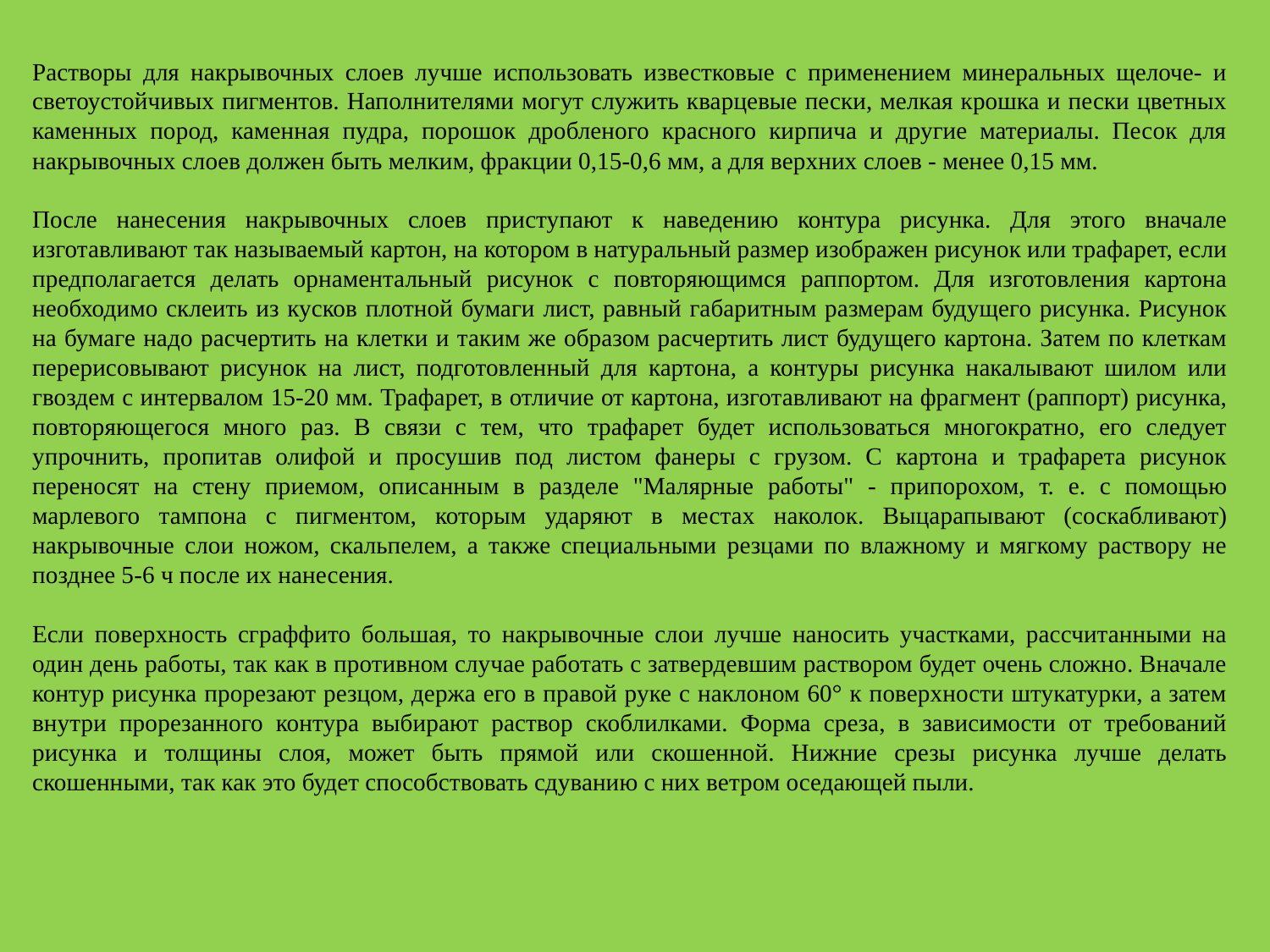

Растворы для накрывочных слоев лучше использовать известковые с применением минеральных щелоче- и светоустойчивых пигментов. Наполнителями могут служить кварцевые пески, мелкая крошка и пески цветных каменных пород, каменная пудра, порошок дробленого красного кирпича и другие материалы. Песок для накрывочных слоев должен быть мелким, фракции 0,15-0,6 мм, а для верхних слоев - менее 0,15 мм.

После нанесения накрывочных слоев приступают к наведению контура рисунка. Для этого вначале изготавливают так называемый картон, на котором в натуральный размер изображен рисунок или трафарет, если предполагается делать орнаментальный рисунок с повторяющимся раппортом. Для изготовления картона необходимо склеить из кусков плотной бумаги лист, равный габаритным размерам будущего рисунка. Рисунок на бумаге надо расчертить на клетки и таким же образом расчертить лист будущего картона. Затем по клеткам перерисовывают рисунок на лист, подготовленный для картона, а контуры рисунка накалывают шилом или гвоздем с интервалом 15-20 мм. Трафарет, в отличие от картона, изготавливают на фрагмент (раппорт) рисунка, повторяющегося много раз. В связи с тем, что трафарет будет использоваться многократно, его следует упрочнить, пропитав олифой и просушив под листом фанеры с грузом. С картона и трафарета рисунок переносят на стену приемом, описанным в разделе "Малярные работы" - припорохом, т. е. с помощью марлевого тампона с пигментом, которым ударяют в местах наколок. Выцарапывают (соскабливают) накрывочные слои ножом, скальпелем, а также специальными резцами по влажному и мягкому раствору не позднее 5-6 ч после их нанесения.

Если поверхность сграффито большая, то накрывочные слои лучше наносить участками, рассчитанными на один день работы, так как в противном случае работать с затвердевшим раствором будет очень сложно. Вначале контур рисунка прорезают резцом, держа его в правой руке с наклоном 60° к поверхности штукатурки, а затем внутри прорезанного контура выбирают раствор скоблилками. Форма среза, в зависимости от требований рисунка и толщины слоя, может быть прямой или скошенной. Нижние срезы рисунка лучше делать скошенными, так как это будет способствовать сдуванию с них ветром оседающей пыли.